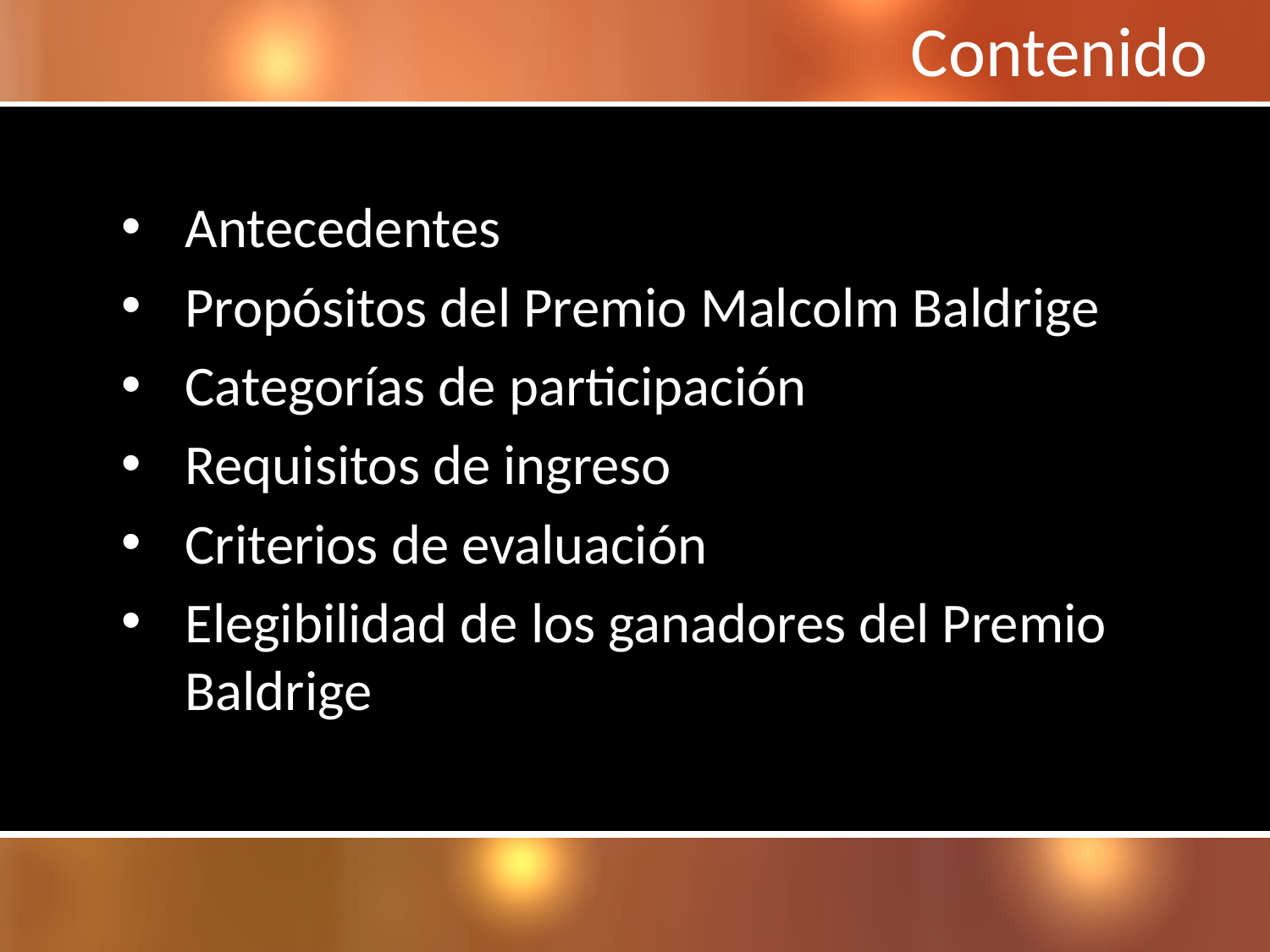

Contenido
Antecedentes
Propósitos del Premio Malcolm Baldrige
Categorías de participación
Requisitos de ingreso
Criterios de evaluación
Elegibilidad de los ganadores del Premio Baldrige